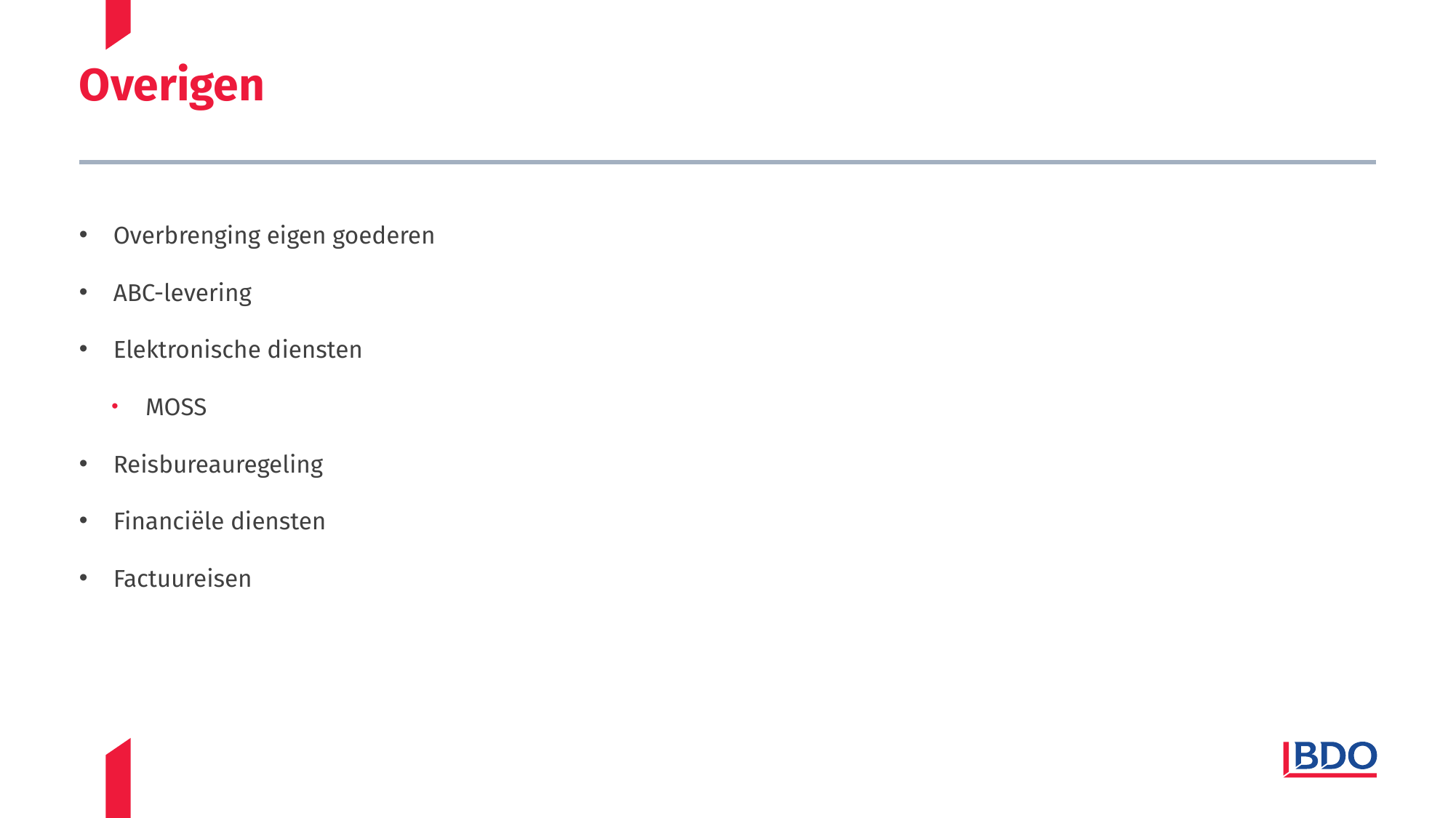

# Overigen

Overbrenging eigen goederen
ABC-levering
Elektronische diensten
MOSS
Reisbureauregeling
Financiële diensten
Factuureisen